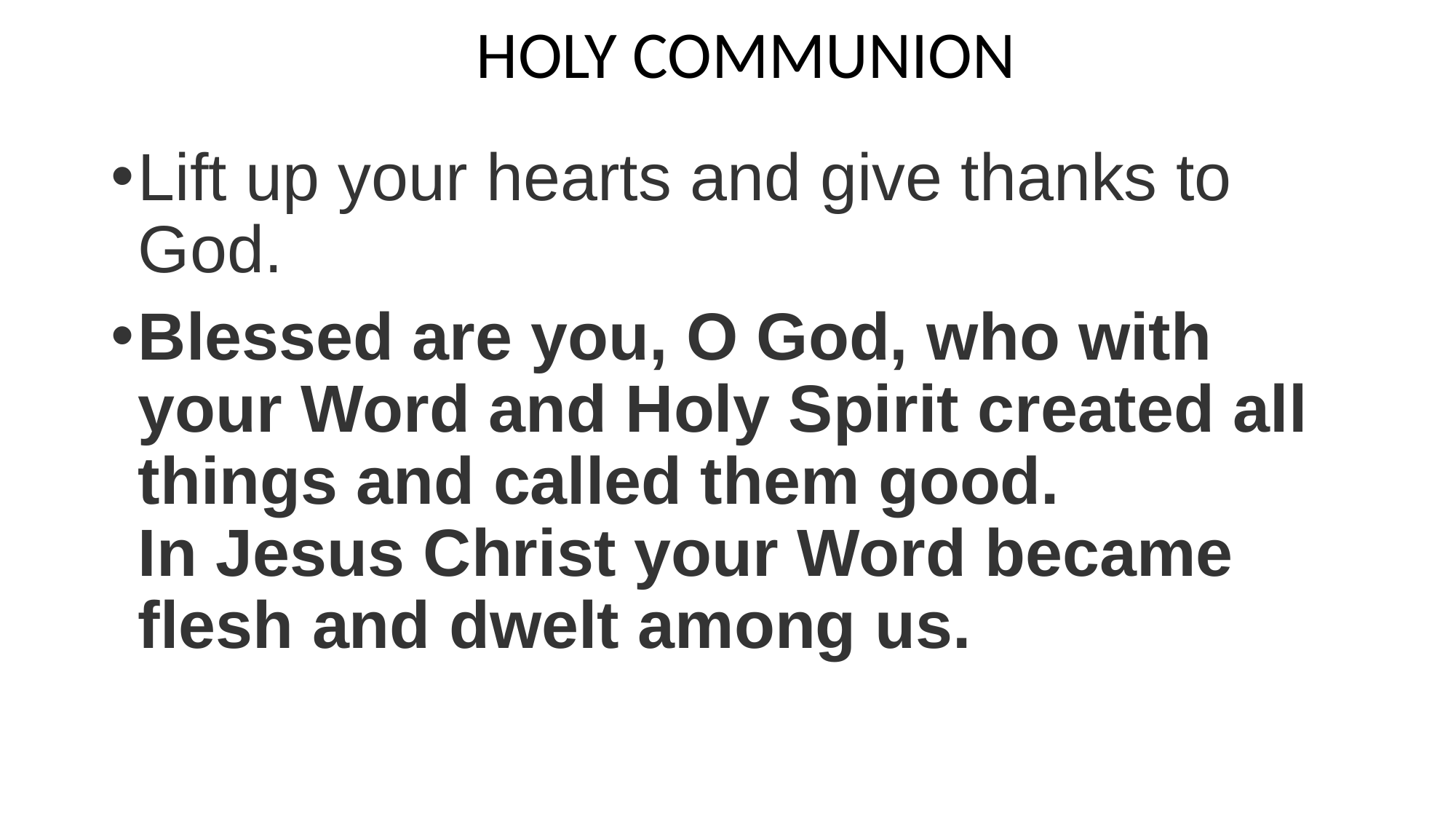

# HOLY COMMUNION

Lift up your hearts and give thanks to God.
Blessed are you, O God, who with your Word and Holy Spirit created all things and called them good.
In Jesus Christ your Word became flesh and dwelt among us.